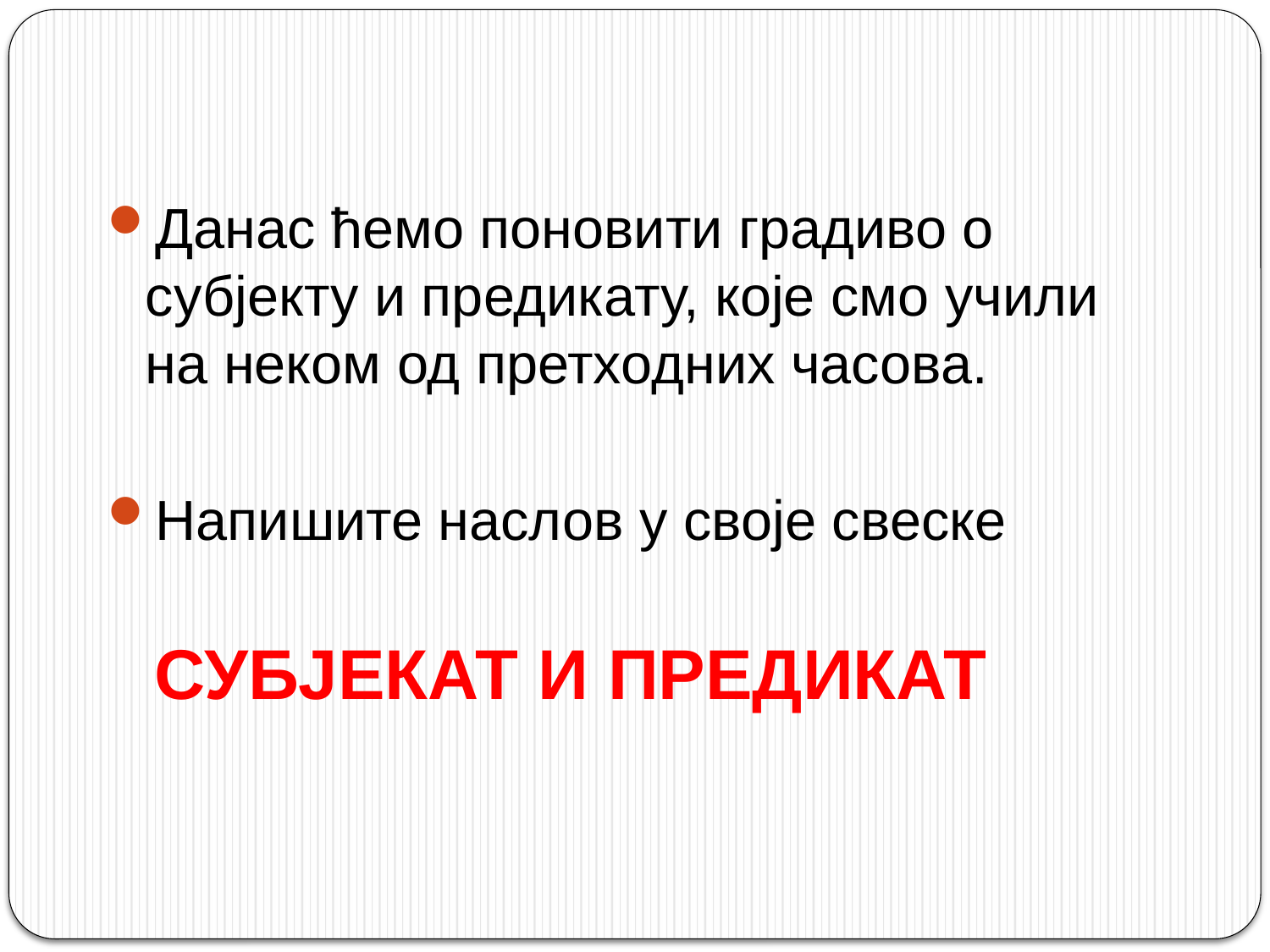

Данас ћемо поновити градиво о субјекту и предикату, које смо учили на неком од претходних часова.

Напишите наслов у своје свеске
   СУБЈЕКАТ И ПРЕДИКАТ